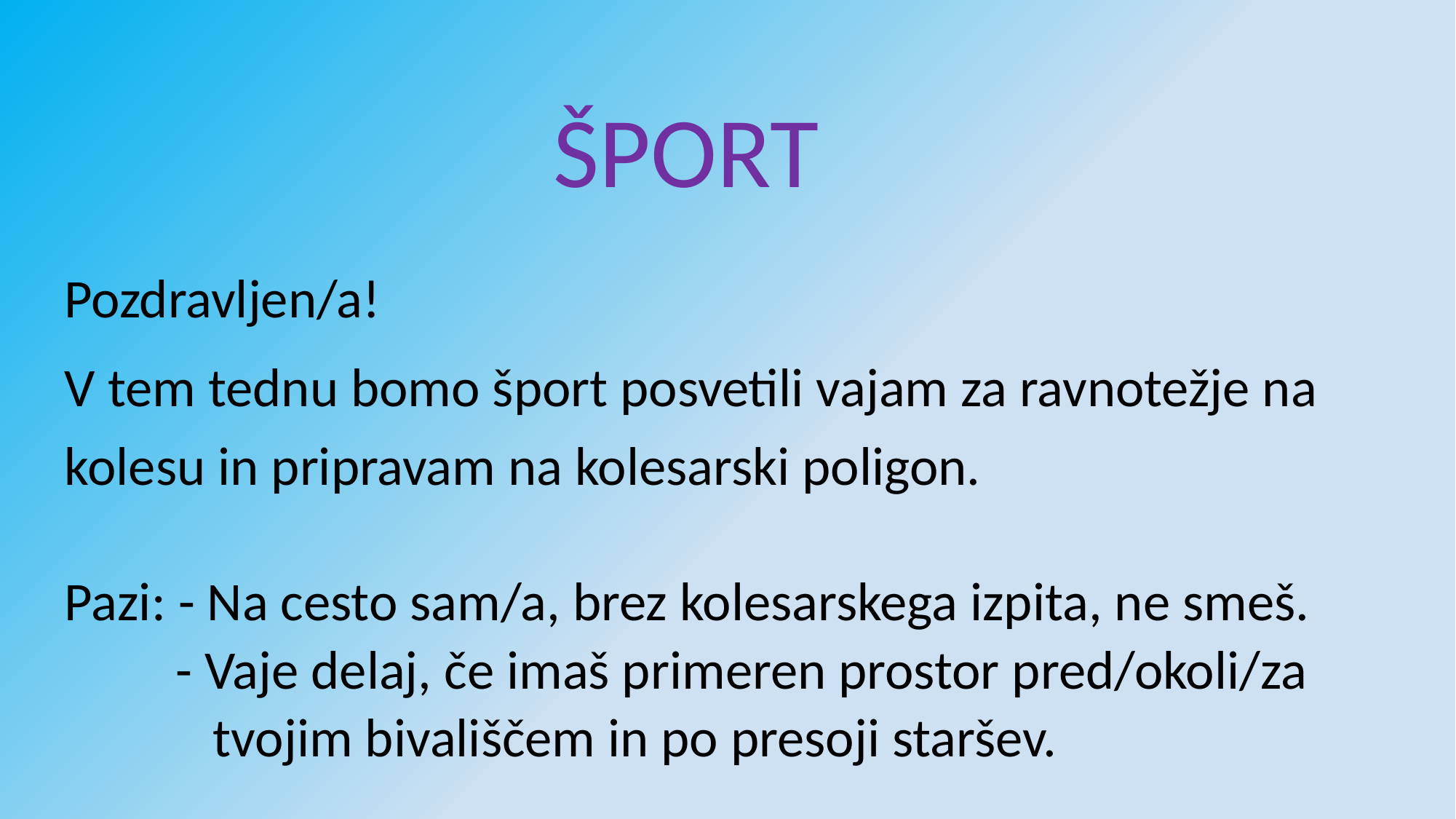

# ŠPORT

Pozdravljen/a!
V tem tednu bomo šport posvetili vajam za ravnotežje na kolesu in pripravam na kolesarski poligon.

Pazi: - Na cesto sam/a, brez kolesarskega izpita, ne smeš.
         - Vaje delaj, če imaš primeren prostor pred/okoli/za
            tvojim bivališčem in po presoji staršev.